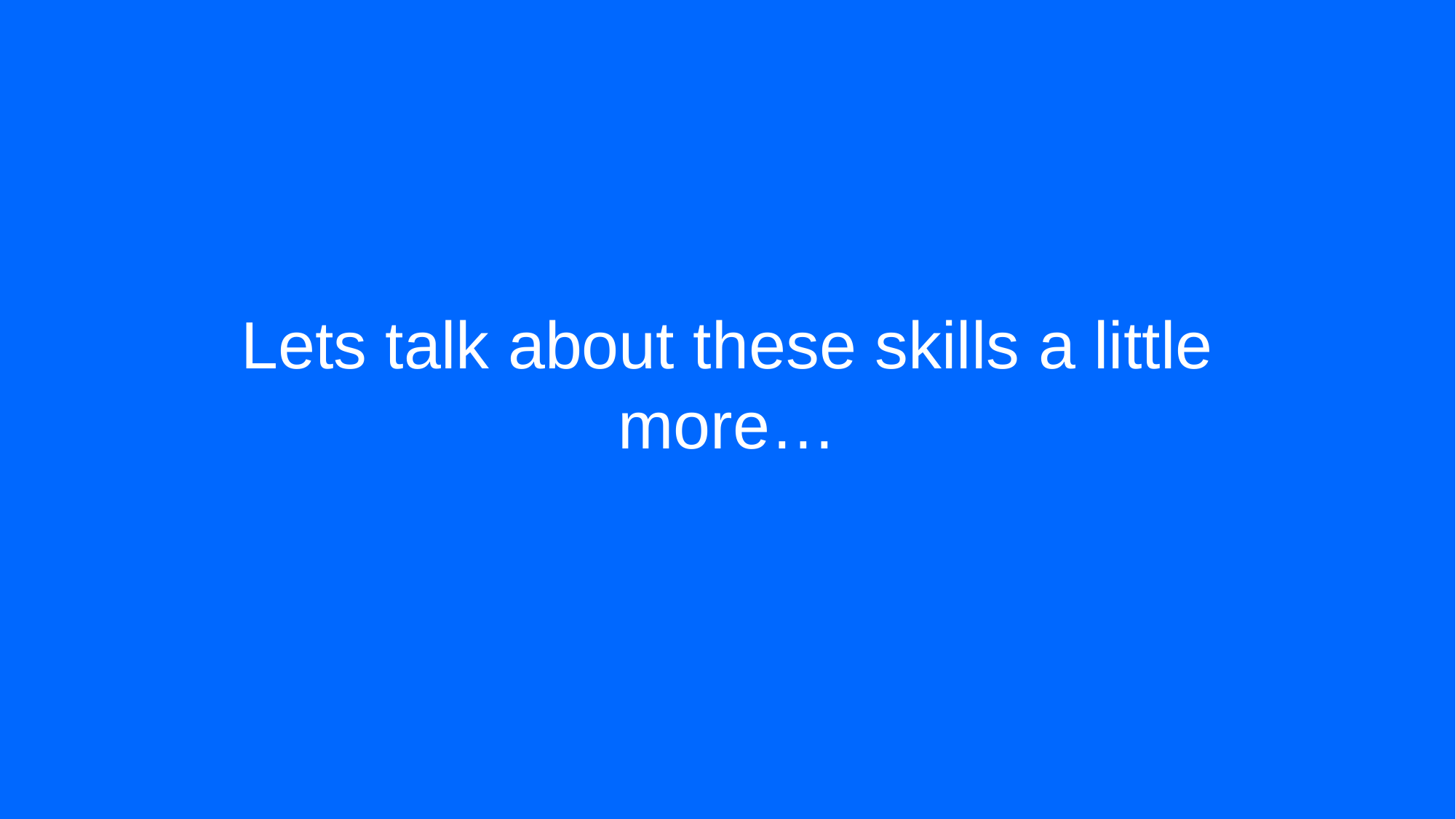

# Lets talk about these skills a little more…